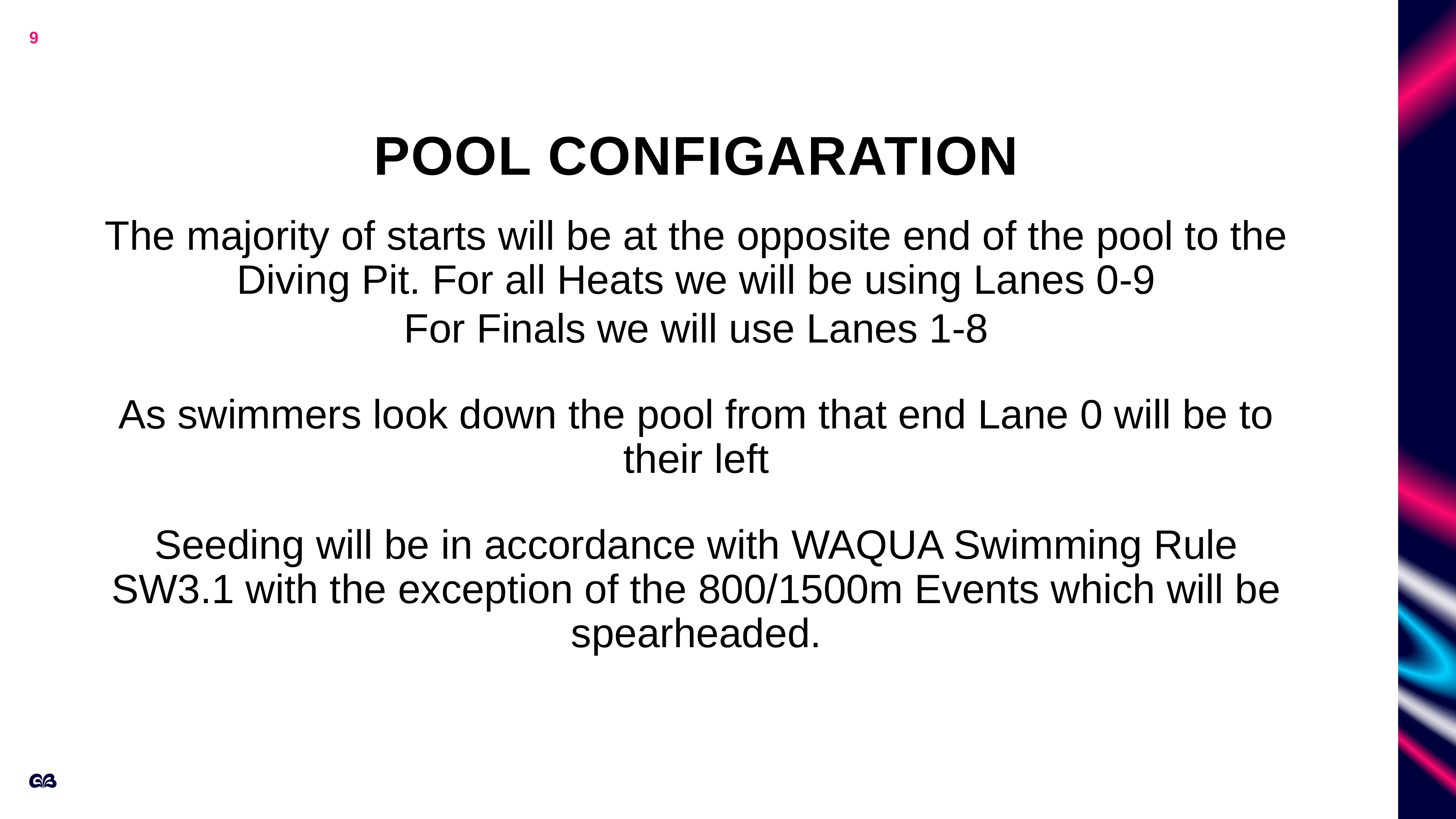

9
# POOL CONFIGARATION
Management team
The majority of starts will be at the opposite end of the pool to the Diving Pit. For all Heats we will be using Lanes 0-9
For Finals we will use Lanes 1-8

As swimmers look down the pool from that end Lane 0 will be to their left

Seeding will be in accordance with WAQUA Swimming Rule SW3.1 with the exception of the 800/1500m Events which will be spearheaded.